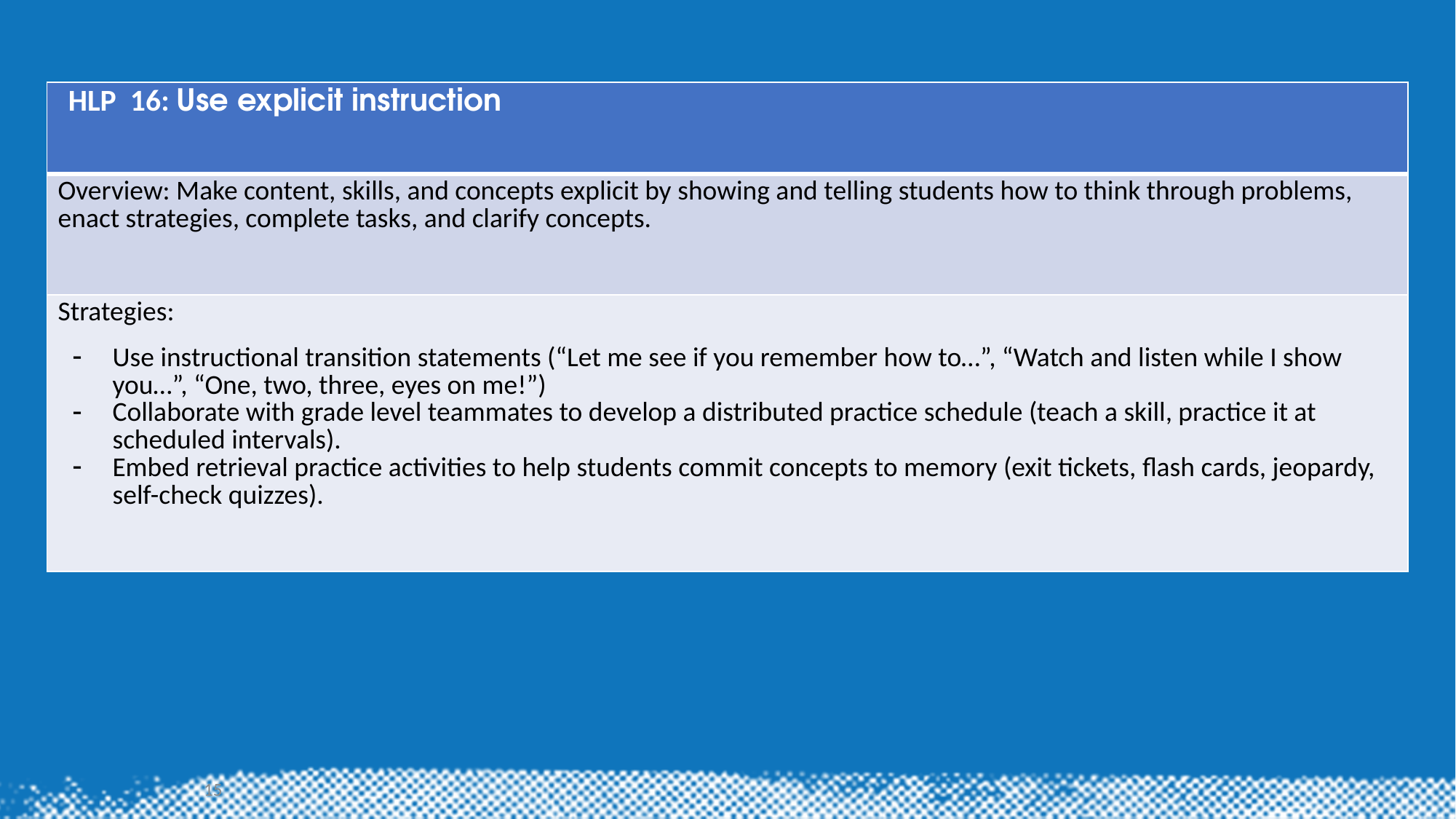

# Hlp 16
| HLP  16: Use explicit instruction |
| --- |
| Overview: Make content, skills, and concepts explicit by showing and telling students how to think through problems, enact strategies, complete tasks, and clarify concepts. |
| Strategies: Use instructional transition statements (“Let me see if you remember how to…”, “Watch and listen while I show you…”, “One, two, three, eyes on me!”) Collaborate with grade level teammates to develop a distributed practice schedule (teach a skill, practice it at scheduled intervals). Embed retrieval practice activities to help students commit concepts to memory (exit tickets, flash cards, jeopardy, self-check quizzes). |
15